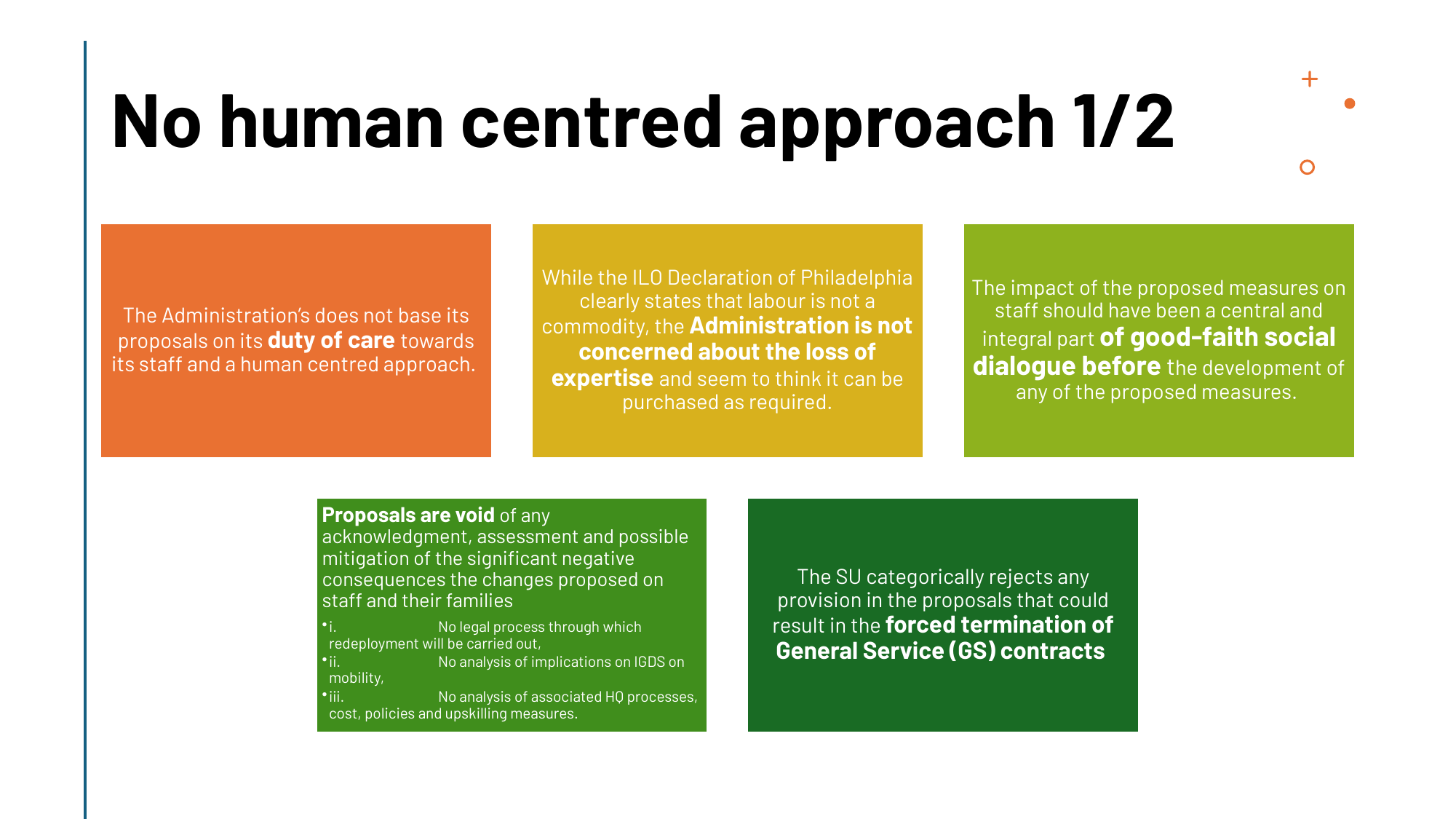

# No human centred approach 1/2

The Administration’s does not base its proposals on its duty of care towards its staff and a human centred approach.
While the ILO Declaration of Philadelphia clearly states that labour is not a commodity, the Administration is not concerned about the loss of expertise and seem to think it can be purchased as required.
The impact of the proposed measures on staff should have been a central and integral part of good-faith social dialogue before the development of any of the proposed measures.
Proposals are void of any acknowledgment, assessment and possible mitigation of the significant negative consequences the changes proposed on staff and their families
i.	No legal process through which redeployment will be carried out,
ii.	No analysis of implications on IGDS on mobility,
iii.	No analysis of associated HQ processes, cost, policies and upskilling measures.
The SU categorically rejects any provision in the proposals that could result in the forced termination of General Service (GS) contracts